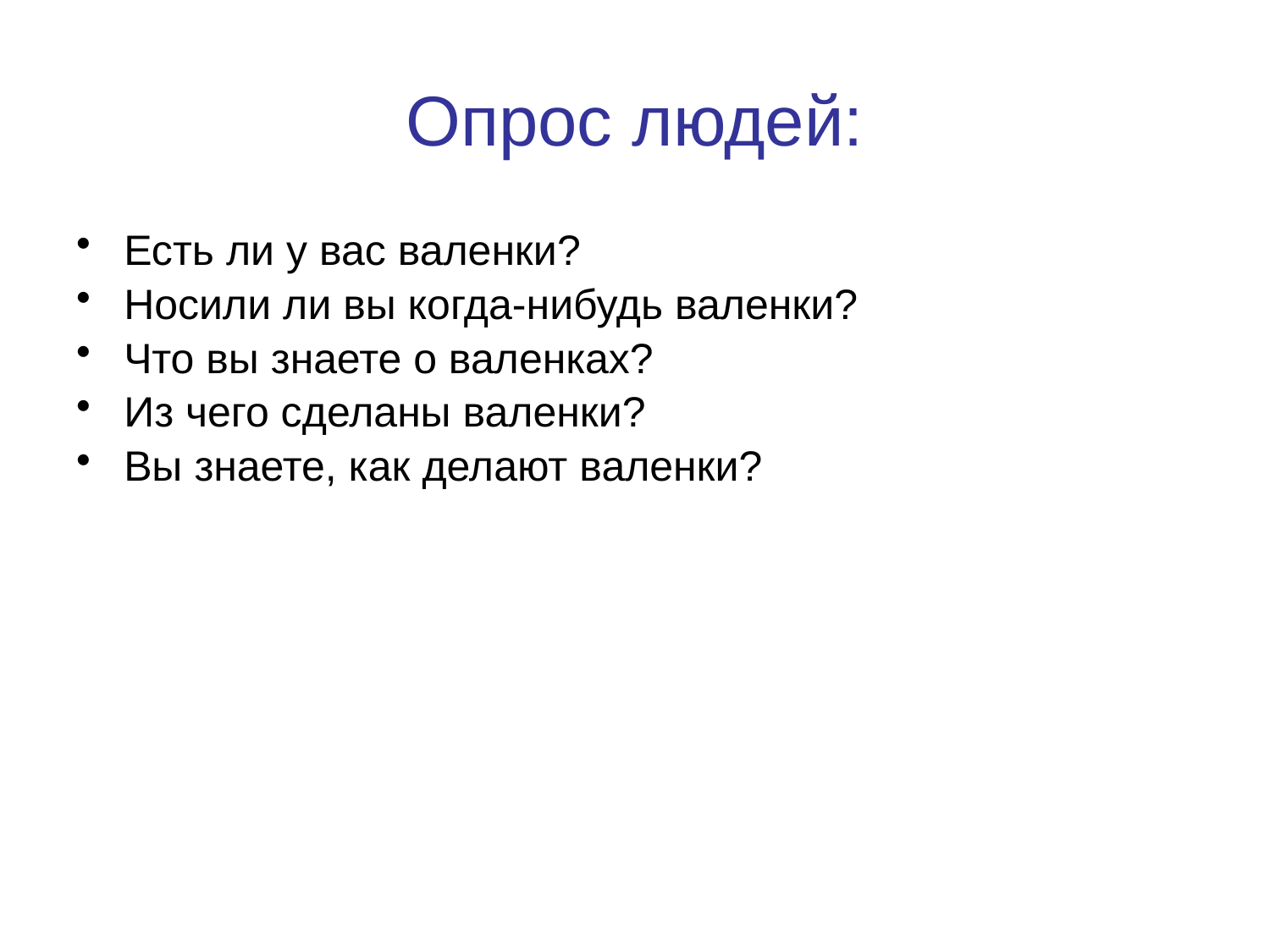

# Опрос людей:
Есть ли у вас валенки?
Носили ли вы когда-нибудь валенки?
Что вы знаете о валенках?
Из чего сделаны валенки?
Вы знаете, как делают валенки?